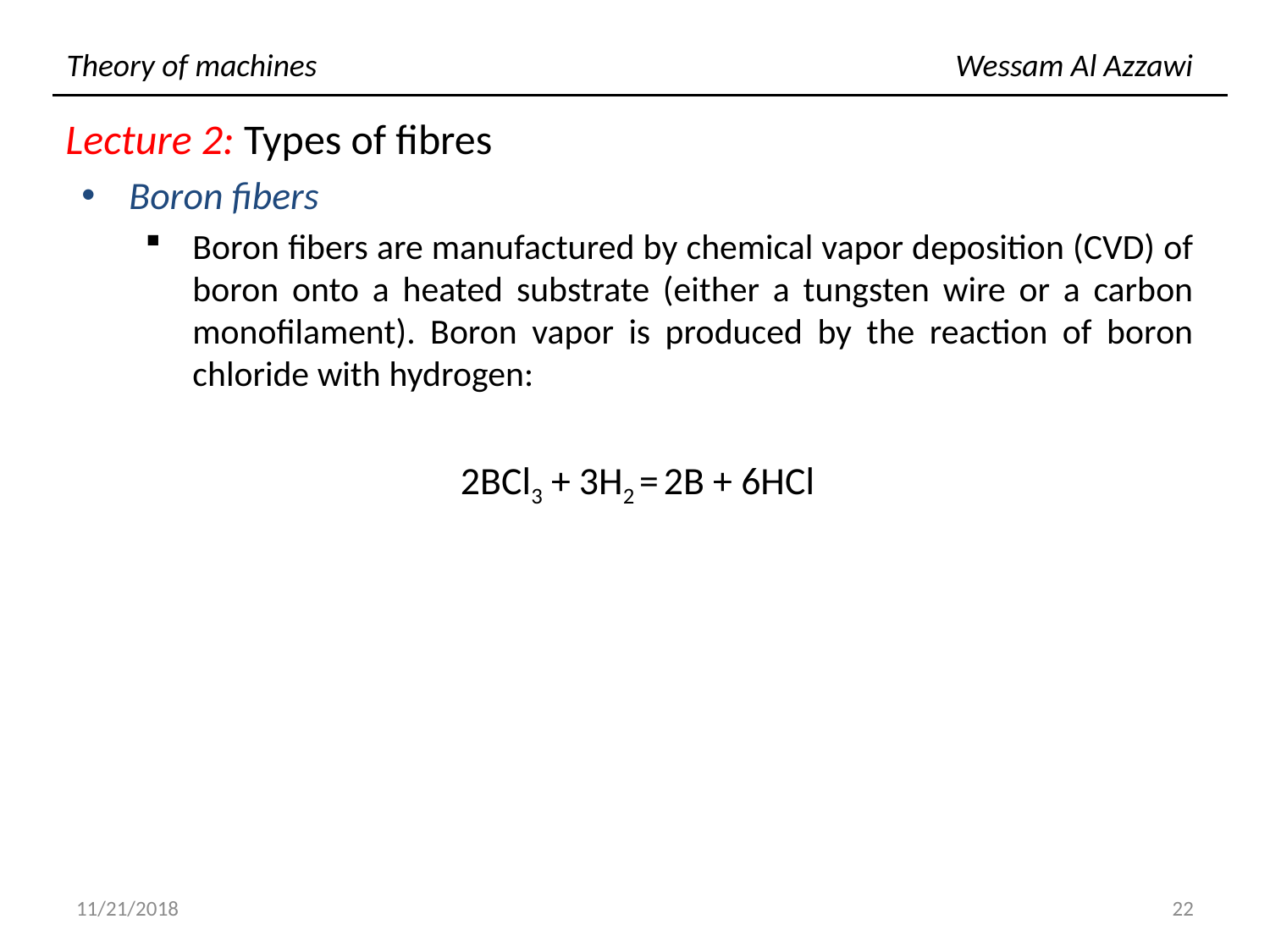

# Theory of machines						Wessam Al Azzawi
Lecture 2: Types of fibres
Boron fibers
Boron fibers are manufactured by chemical vapor deposition (CVD) of boron onto a heated substrate (either a tungsten wire or a carbon monofilament). Boron vapor is produced by the reaction of boron chloride with hydrogen:

2BCl3 + 3H2 = 2B + 6HCl

11/21/2018
22